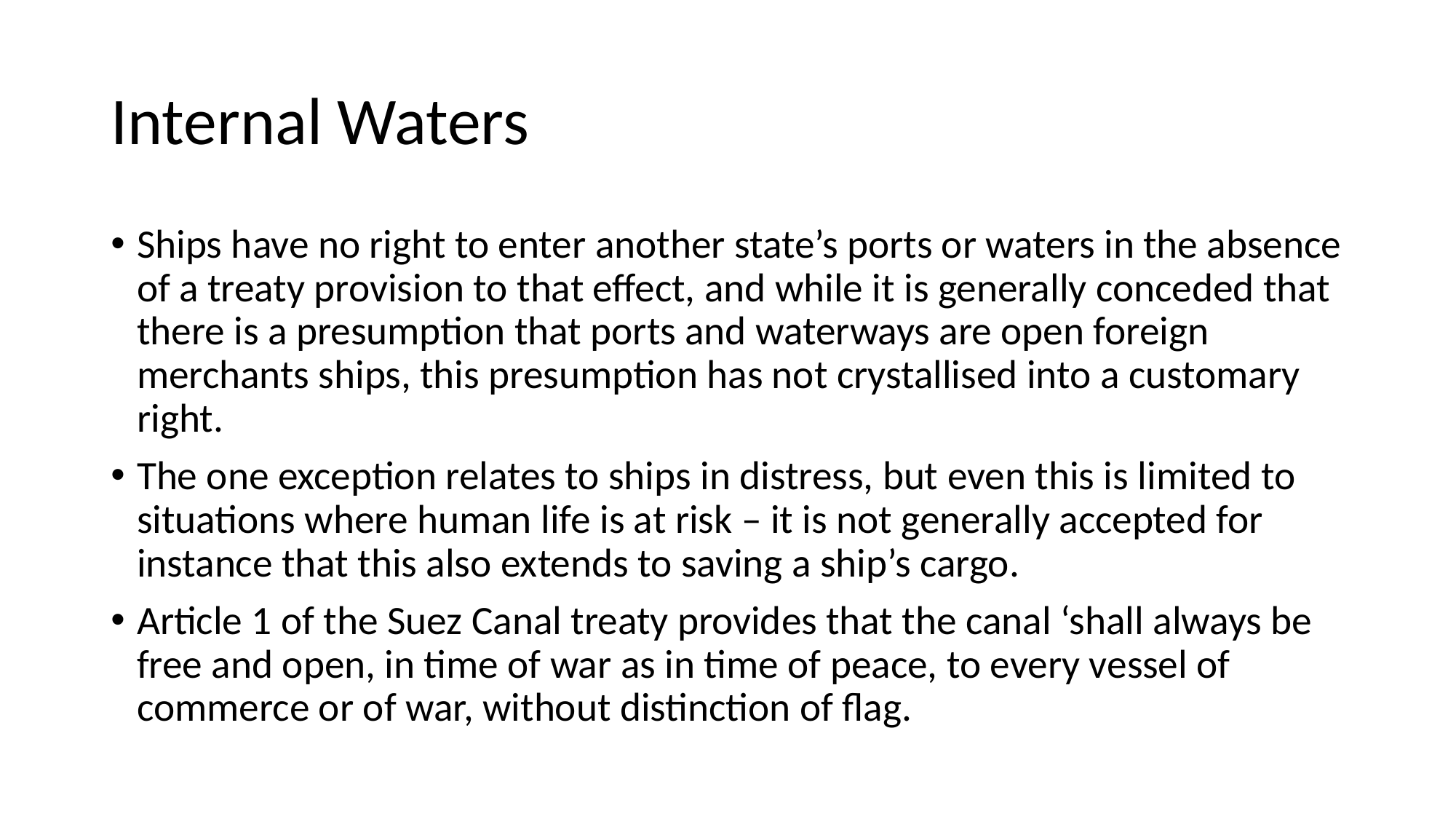

# Internal Waters
Ships have no right to enter another state’s ports or waters in the absence of a treaty provision to that effect, and while it is generally conceded that there is a presumption that ports and waterways are open foreign merchants ships, this presumption has not crystallised into a customary right.
The one exception relates to ships in distress, but even this is limited to situations where human life is at risk – it is not generally accepted for instance that this also extends to saving a ship’s cargo.
Article 1 of the Suez Canal treaty provides that the canal ‘shall always be free and open, in time of war as in time of peace, to every vessel of commerce or of war, without distinction of flag.